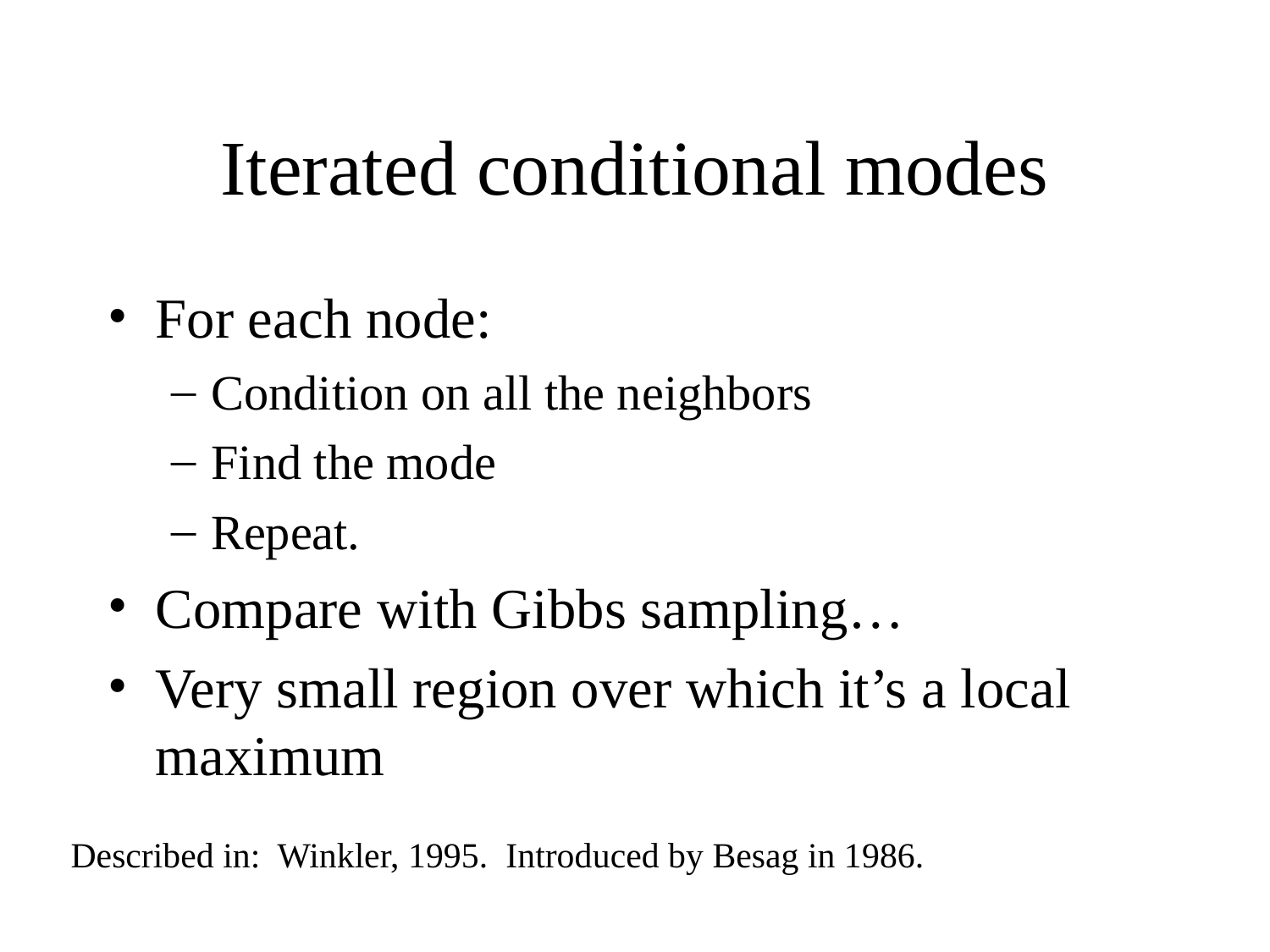

# Iterated conditional modes
For each node:
Condition on all the neighbors
Find the mode
Repeat.
Compare with Gibbs sampling…
Very small region over which it’s a local maximum
Described in:  Winkler, 1995.  Introduced by Besag in 1986.
30